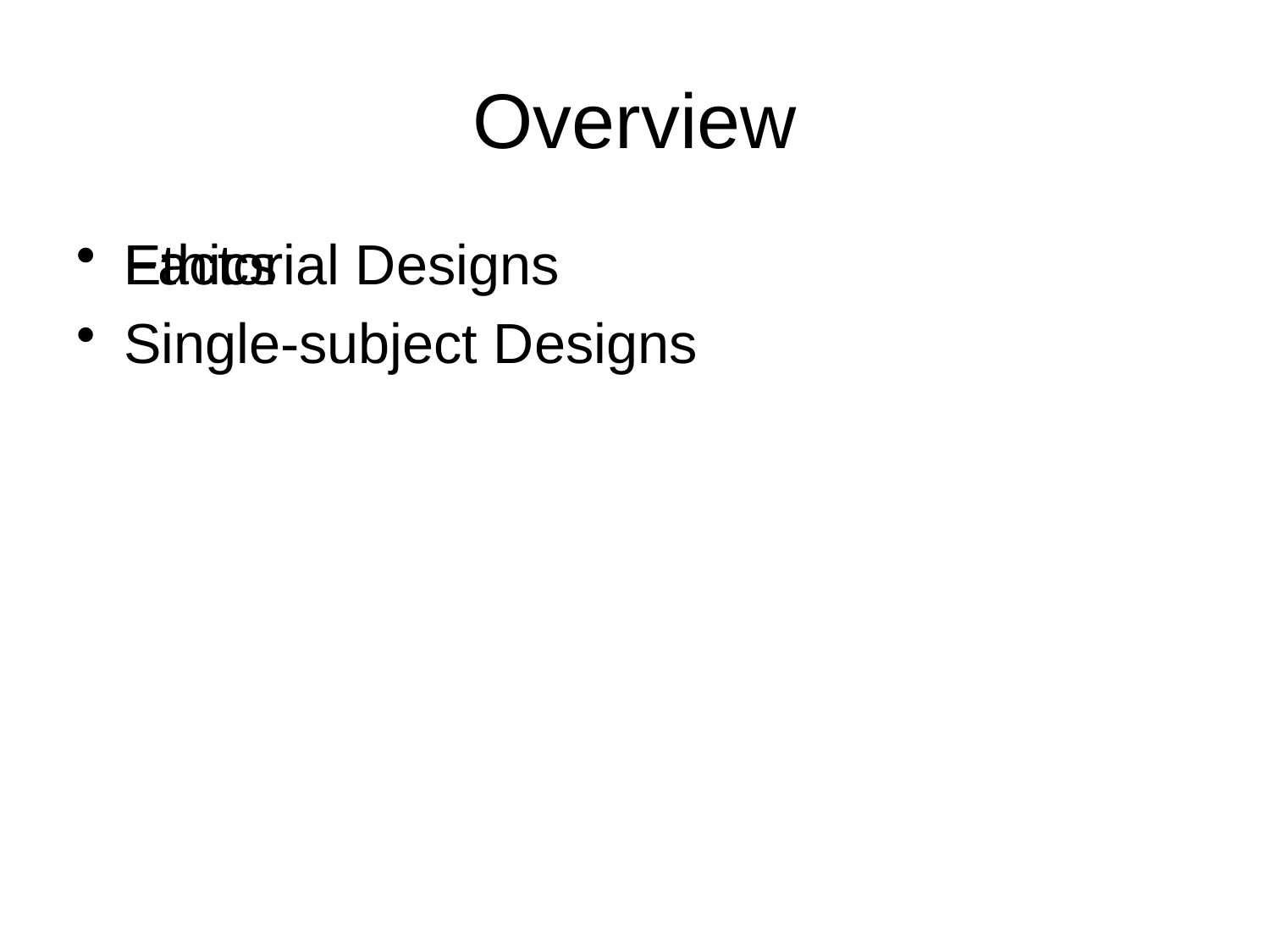

# Overview
Factorial Designs
Single-subject Designs
Ethics